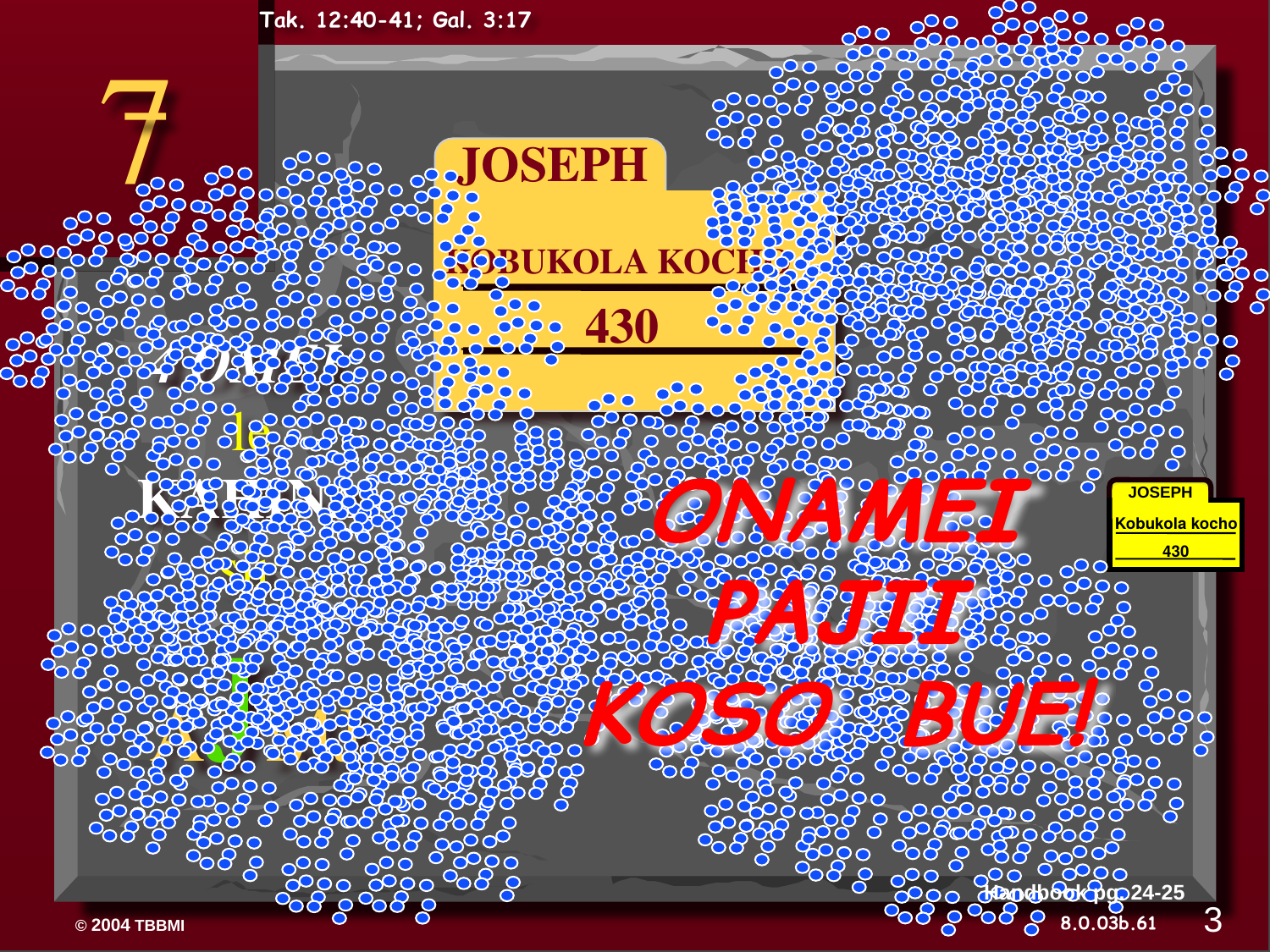

Tak. 12:40-41; Gal. 3:17

7

   JOSEPH
ABRAHAM

 KOBUKOLA KOCHO

430
4 OMEI
le
KAHINA
sii:

ONAMEI PAJII KOSO  BUE!
JOSEPH

Kobukola kocho

430

AJMJ

Handbook pg. 24-25
3
61